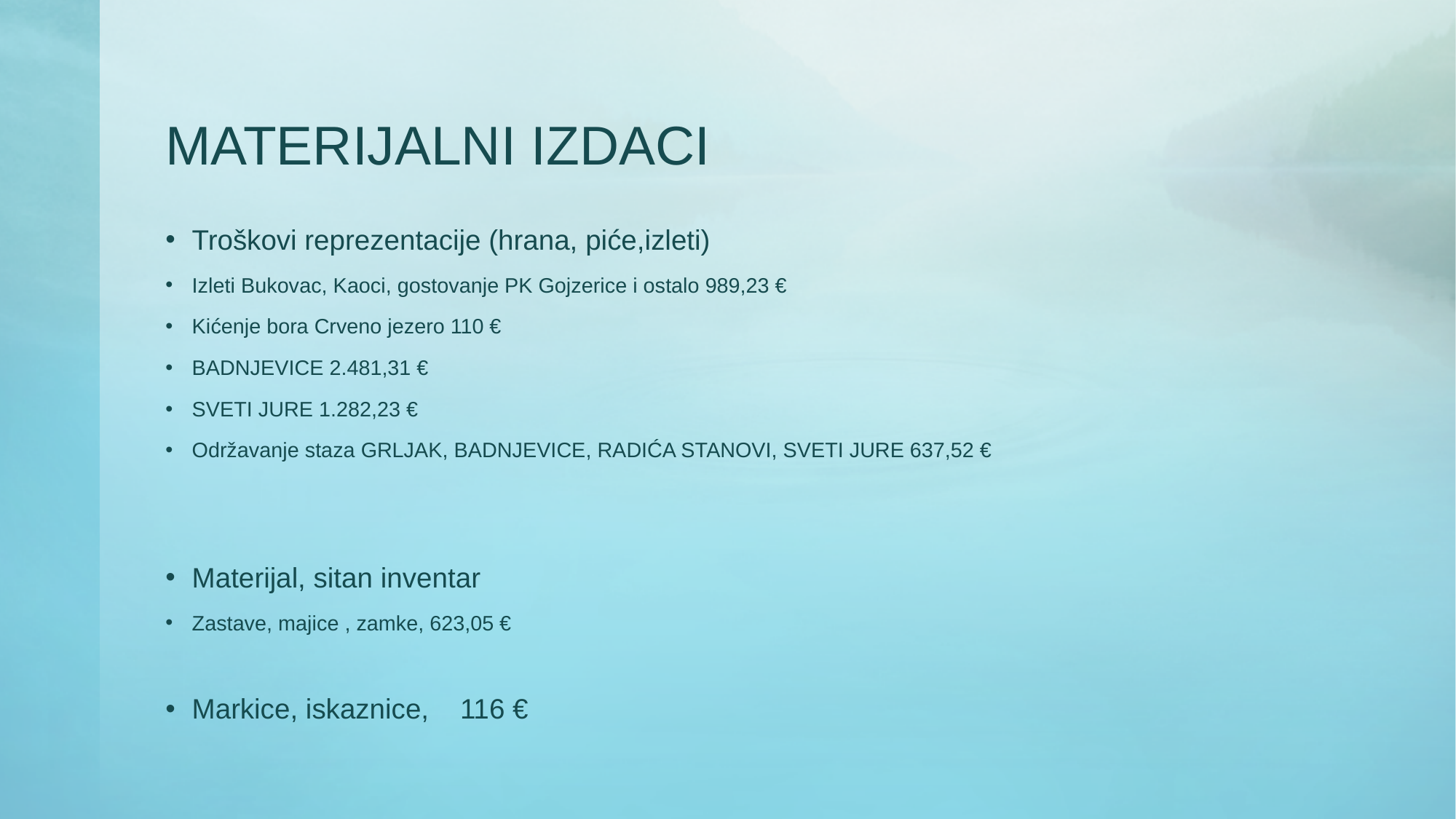

# MATERIJALNI IZDACI
Troškovi reprezentacije (hrana, piće,izleti)
Izleti Bukovac, Kaoci, gostovanje PK Gojzerice i ostalo 989,23 €
Kićenje bora Crveno jezero 110 €
BADNJEVICE 2.481,31 €
SVETI JURE 1.282,23 €
Održavanje staza GRLJAK, BADNJEVICE, RADIĆA STANOVI, SVETI JURE 637,52 €

Materijal, sitan inventar
Zastave, majice , zamke, 623,05 €

Markice, iskaznice,    116 €